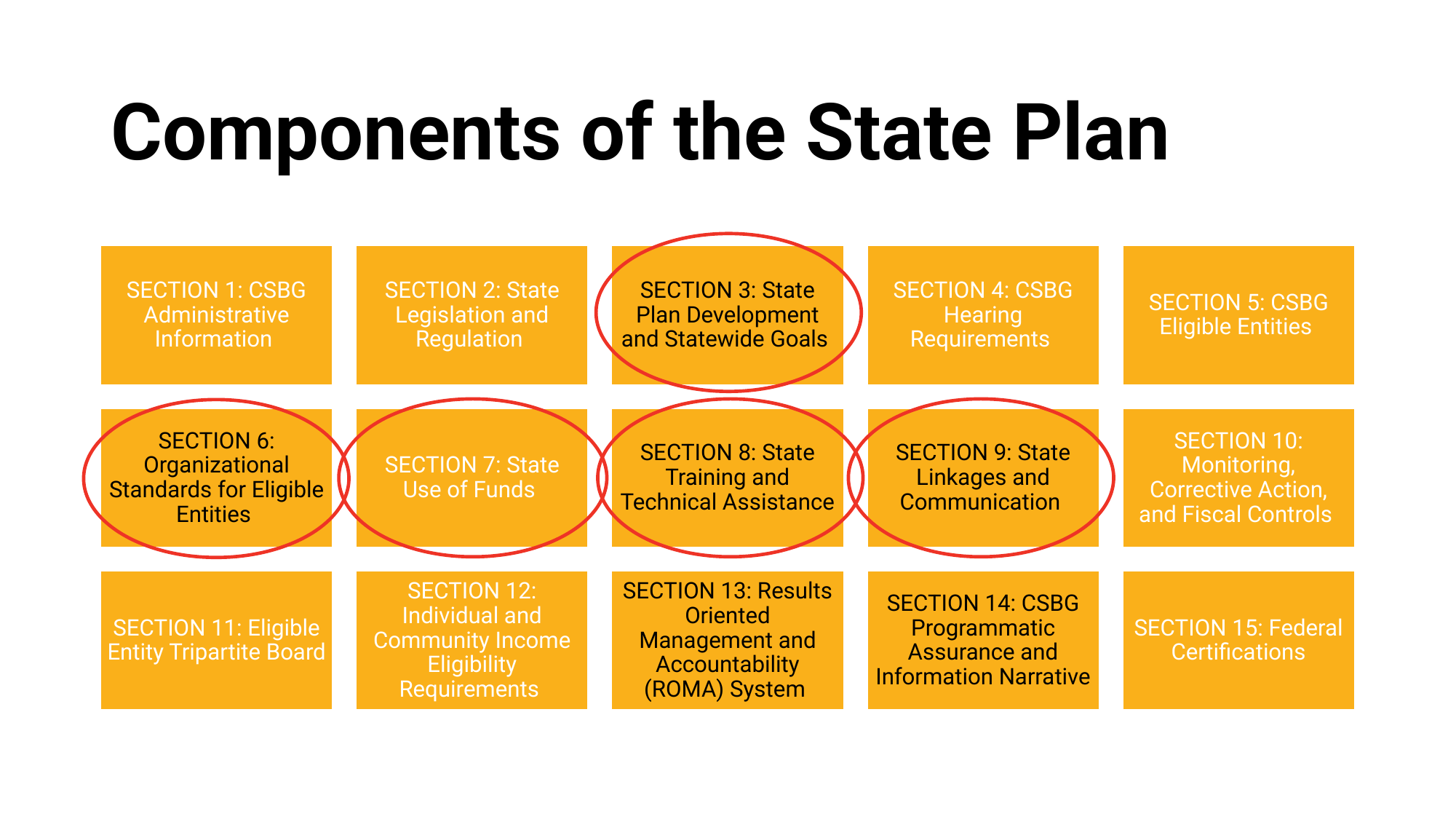

# Components of the State Plan
SECTION 1: CSBG Administrative Information
SECTION 2: State Legislation and Regulation
SECTION 3: State Plan Development and Statewide Goals
SECTION 4: CSBG Hearing Requirements
SECTION 5: CSBG Eligible Entities
SECTION 6: Organizational Standards for Eligible Entities
SECTION 7: State Use of Funds
SECTION 8: State Training and Technical Assistance
SECTION 9: State Linkages and Communication
SECTION 10: Monitoring, Corrective Action, and Fiscal Controls
SECTION 11: Eligible Entity Tripartite Board
SECTION 12: Individual and Community Income Eligibility Requirements
SECTION 13: Results Oriented Management and Accountability (ROMA) System
SECTION 14: CSBG Programmatic Assurance and Information Narrative
SECTION 15: Federal Certifications